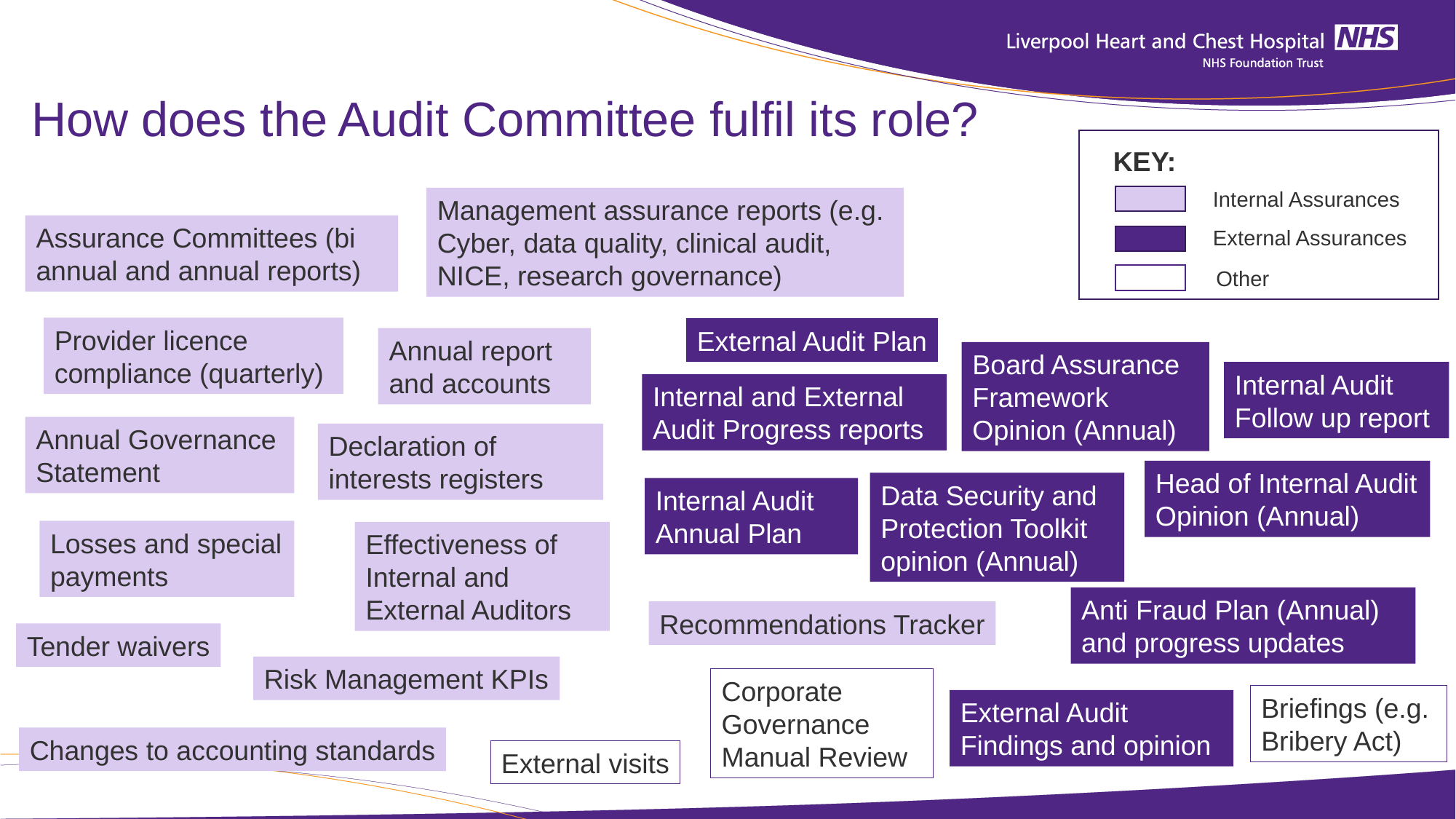

# How does the Audit Committee fulfil its role?

KEY:
Internal Assurances

External Assurances

Other

Management assurance reports (e.g. Cyber, data quality, clinical audit, NICE, research governance)
Assurance Committees (bi annual and annual reports)
Provider licence compliance (quarterly)
External Audit Plan
Annual report and accounts
Board Assurance Framework Opinion (Annual)
Internal Audit Follow up report
Internal and External Audit Progress reports
Annual Governance Statement
Declaration of interests registers
Head of Internal Audit Opinion (Annual)
Data Security and Protection Toolkit opinion (Annual)
Internal Audit Annual Plan
Losses and special payments
Effectiveness of Internal and External Auditors
Anti Fraud Plan (Annual) and progress updates
Recommendations Tracker
Tender waivers
Risk Management KPIs
Corporate Governance Manual Review
Briefings (e.g. Bribery Act)
External Audit Findings and opinion
Changes to accounting standards
External visits